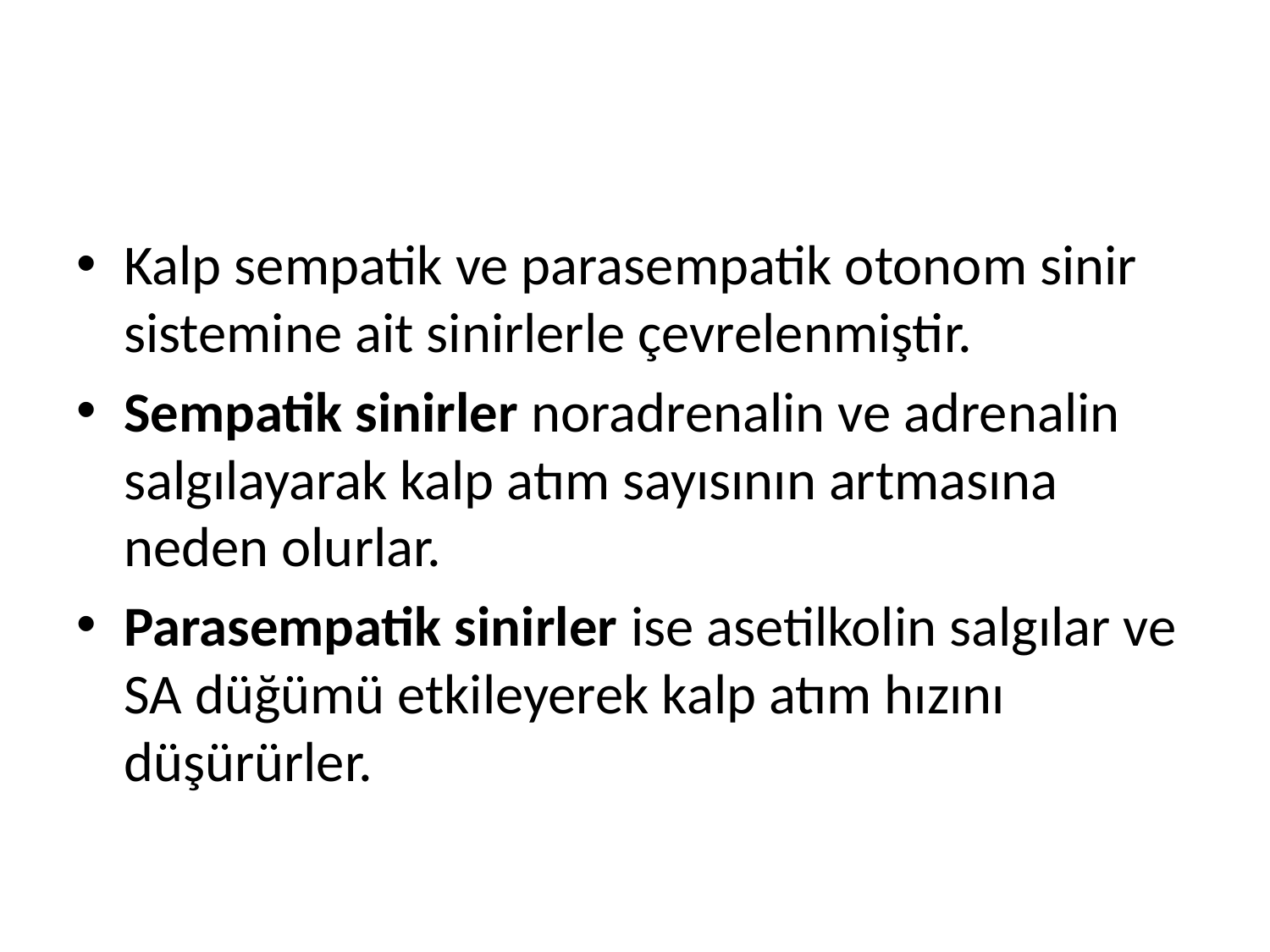

Kalp sempatik ve parasempatik otonom sinir sistemine ait sinirlerle çevrelenmiştir.
Sempatik sinirler noradrenalin ve adrenalin salgılayarak kalp atım sayısının artmasına neden olurlar.
Parasempatik sinirler ise asetilkolin salgılar ve SA düğümü etkileyerek kalp atım hızını düşürürler.